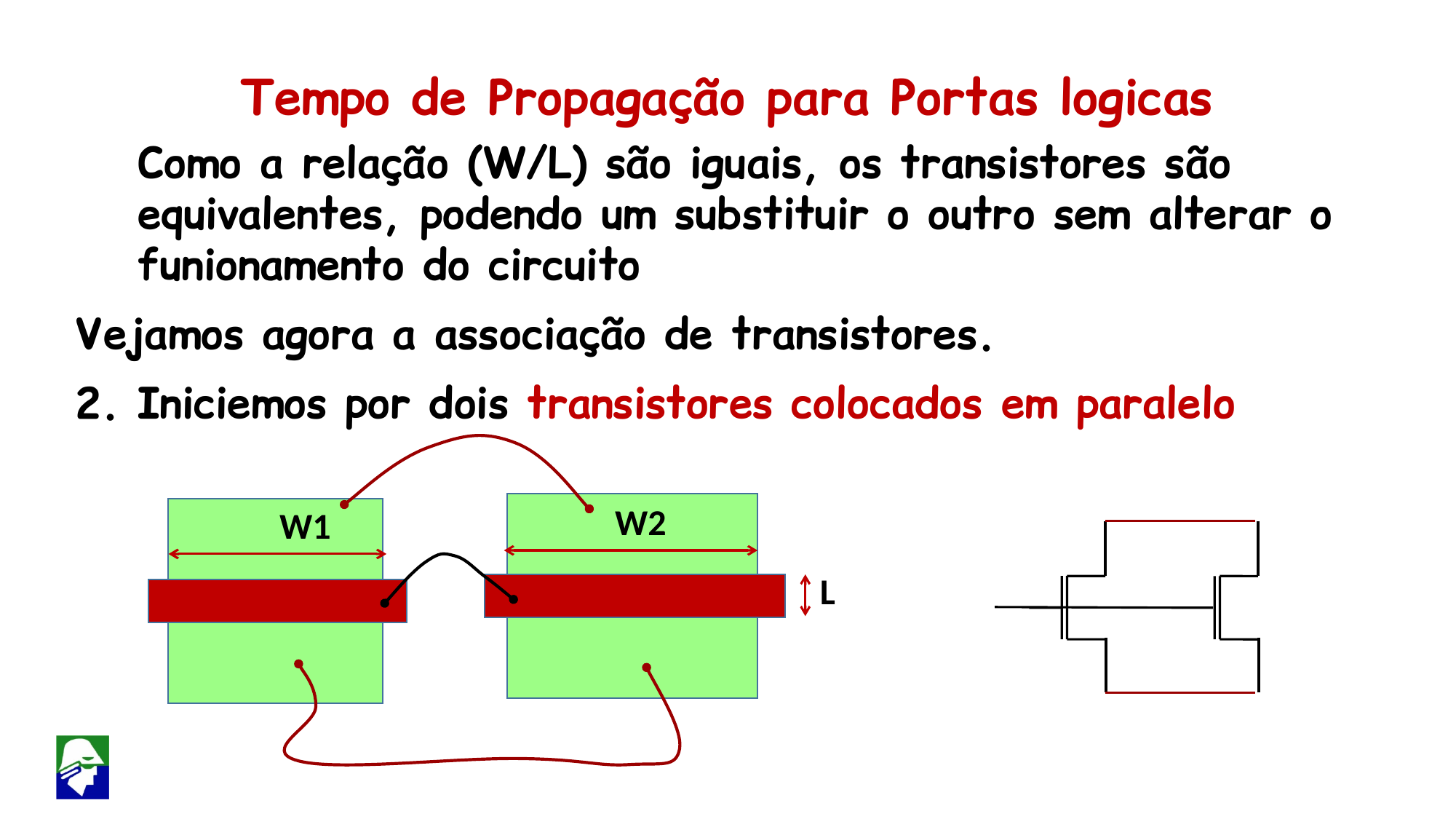

Tempo de Propagação para Portas logicas
	Como a relação (W/L) são iguais, os transistores são equivalentes, podendo um substituir o outro sem alterar o funionamento do circuito
Vejamos agora a associação de transistores.
Iniciemos por dois transistores colocados em paralelo

W2
W1

L

300